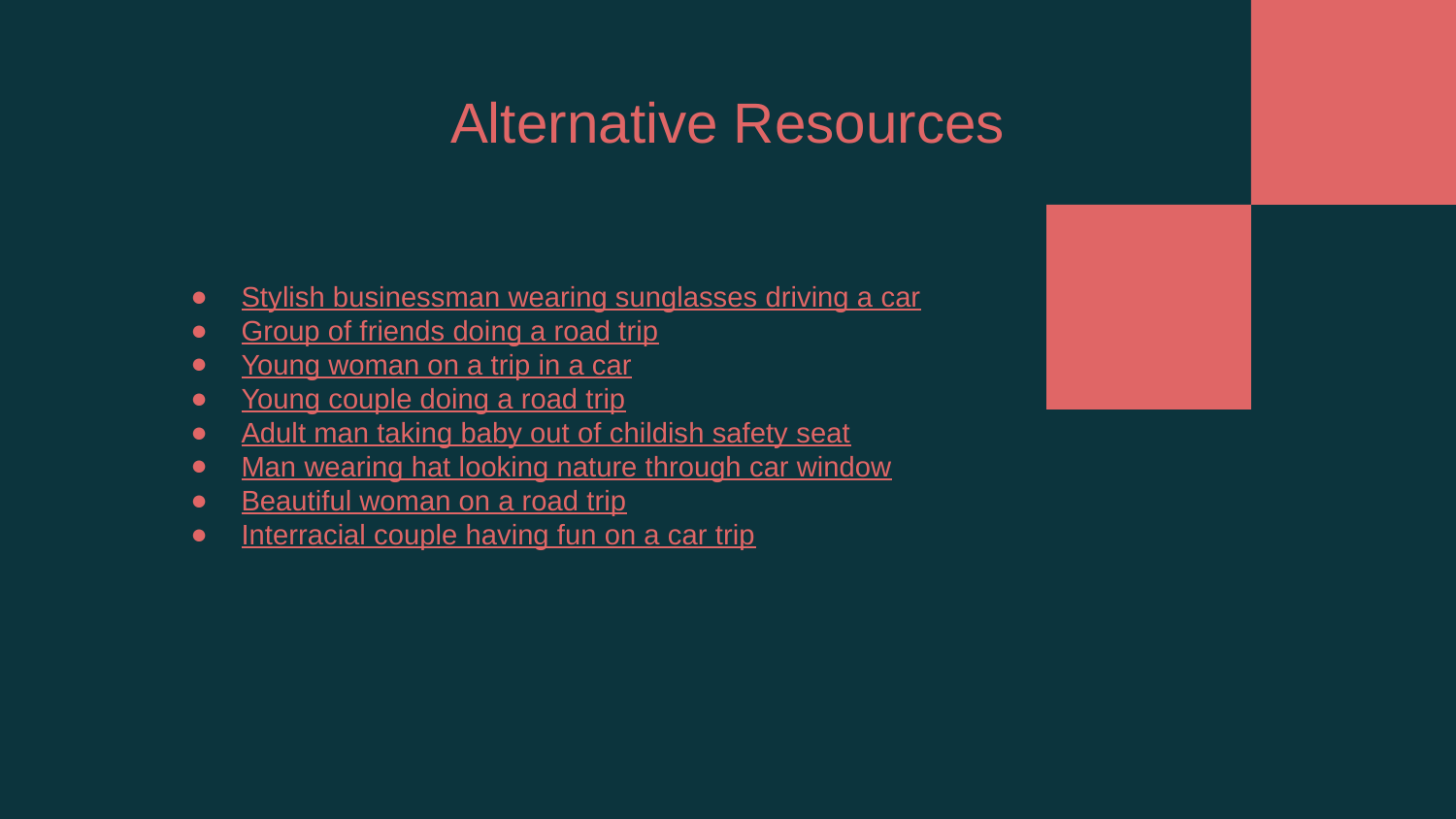

# Alternative Resources
Stylish businessman wearing sunglasses driving a car
Group of friends doing a road trip
Young woman on a trip in a car
Young couple doing a road trip
Adult man taking baby out of childish safety seat
Man wearing hat looking nature through car window
Beautiful woman on a road trip
Interracial couple having fun on a car trip